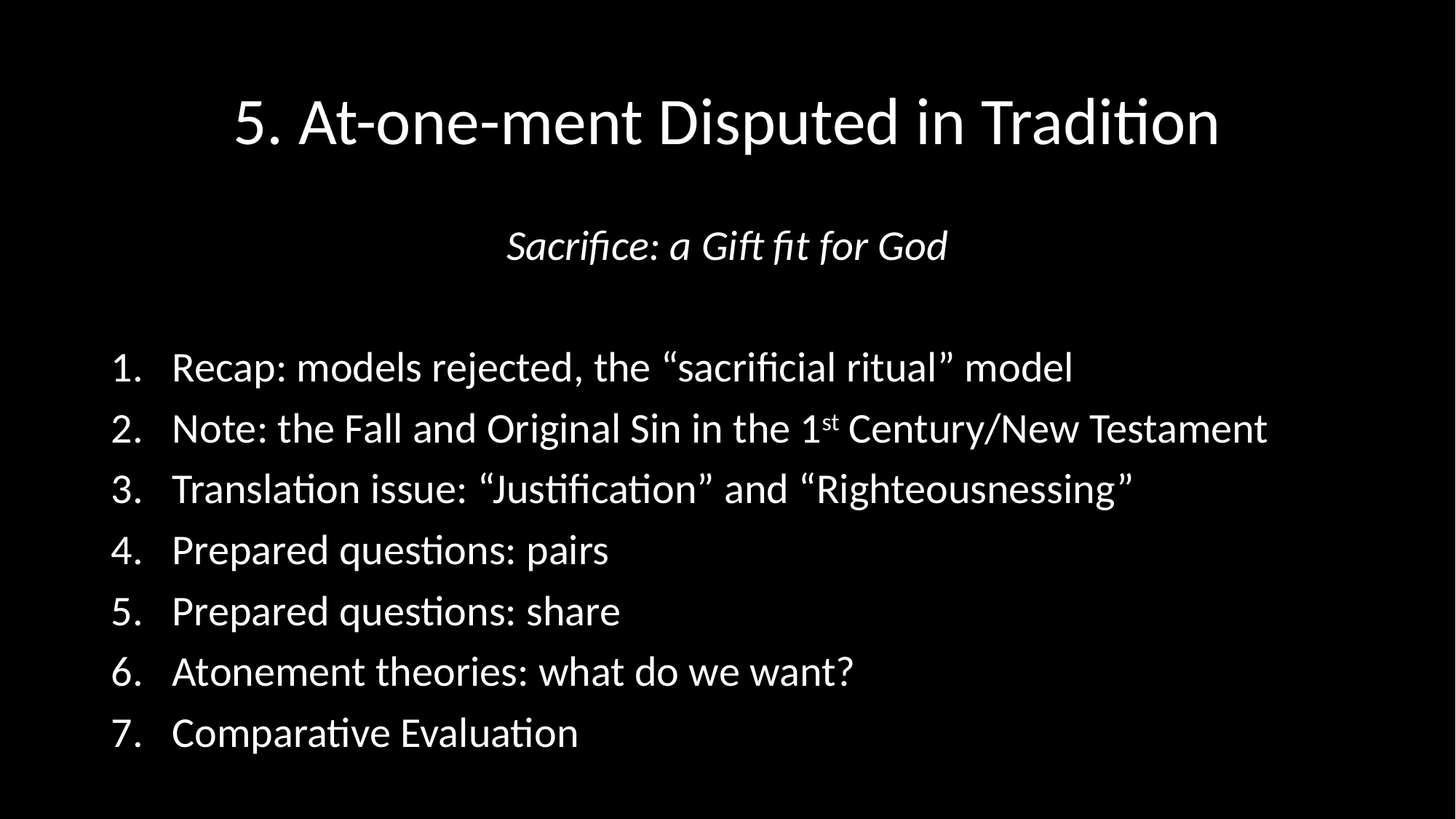

# 5. At-one-ment Disputed in Tradition
Sacrifice: a Gift fit for God

Recap: models rejected, the “sacrificial ritual” model
Note: the Fall and Original Sin in the 1st Century/New Testament
Translation issue: “Justification” and “Righteousnessing”
Prepared questions: pairs
Prepared questions: share
Atonement theories: what do we want?
Comparative Evaluation